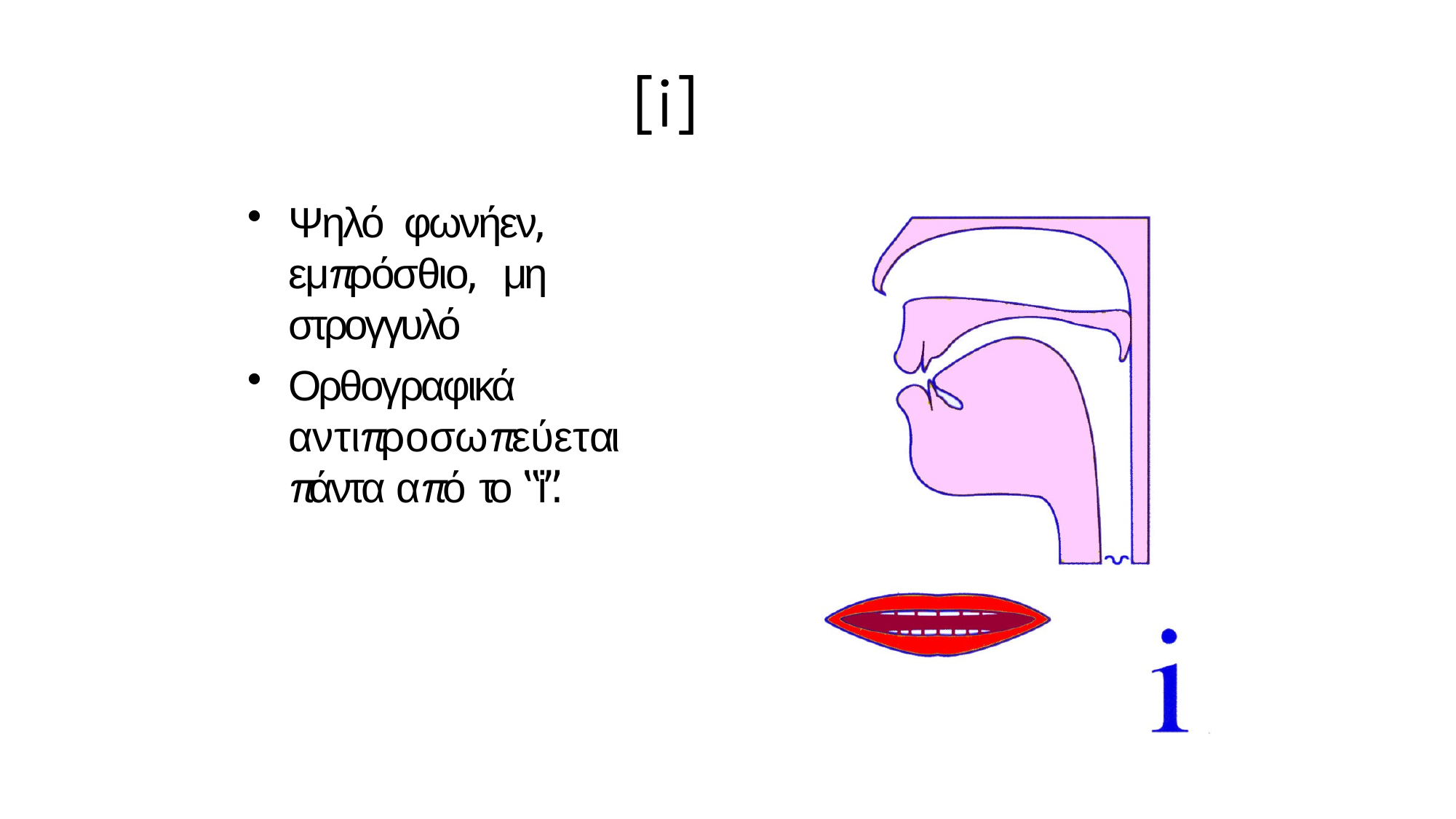

# [i]
Ψηλό φωνήεν,  εμπρόσθιο, μη  στρογγυλό
Ορθογραφικά  αντιπροσωπεύεται  πάντα από το “i”.

3